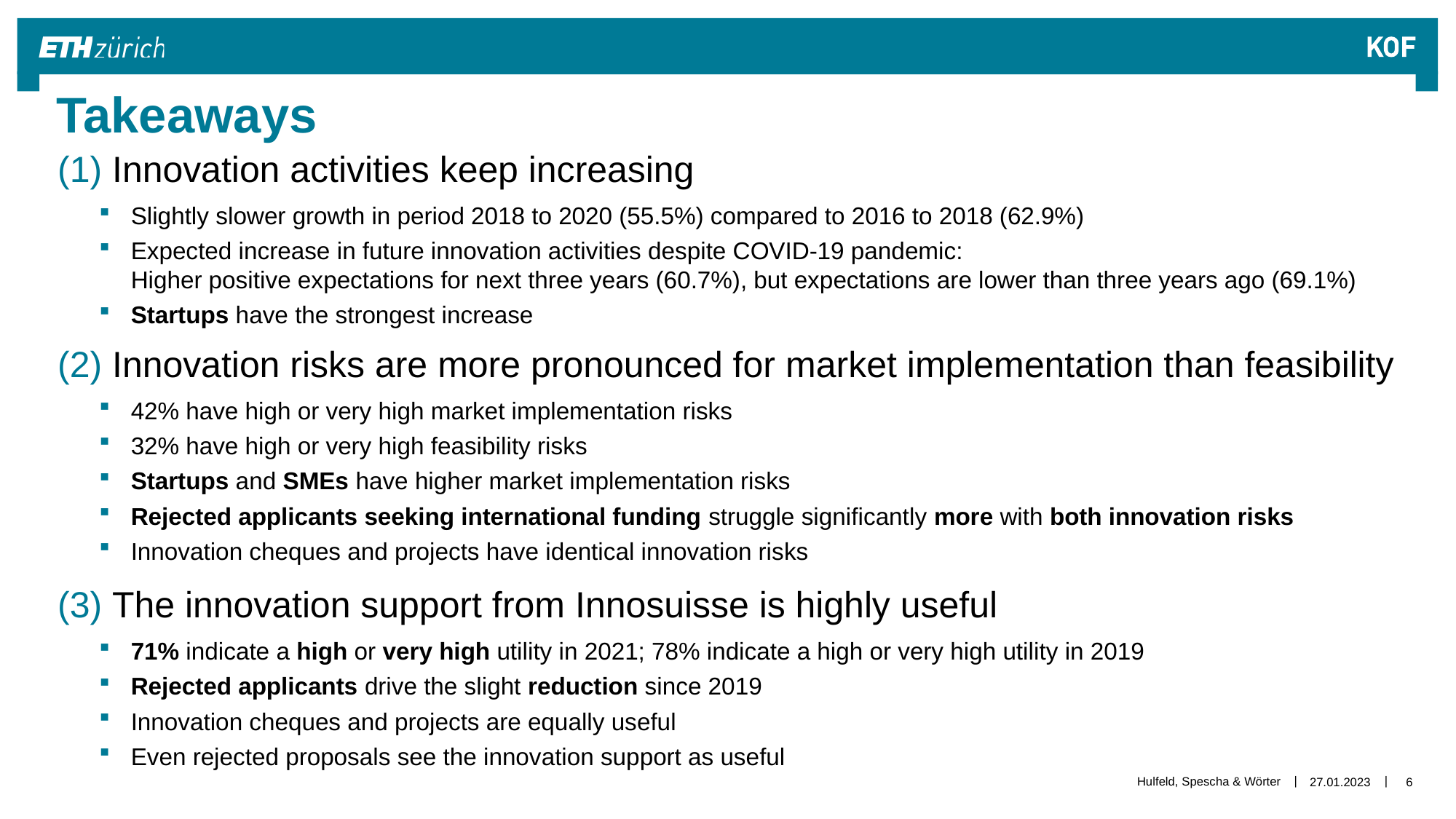

Takeaways
 Innovation activities keep increasing
Slightly slower growth in period 2018 to 2020 (55.5%) compared to 2016 to 2018 (62.9%)
Expected increase in future innovation activities despite COVID-19 pandemic:
Higher positive expectations for next three years (60.7%), but expectations are lower than three years ago (69.1%)
Startups have the strongest increase
 Innovation risks are more pronounced for market implementation than feasibility
42% have high or very high market implementation risks
32% have high or very high feasibility risks
Startups and SMEs have higher market implementation risks
Rejected applicants seeking international funding struggle significantly more with both innovation risks
Innovation cheques and projects have identical innovation risks
 The innovation support from Innosuisse is highly useful
71% indicate a high or very high utility in 2021; 78% indicate a high or very high utility in 2019
Rejected applicants drive the slight reduction since 2019
Innovation cheques and projects are equally useful
Even rejected proposals see the innovation support as useful
Hulfeld, Spescha & Wörter
27.01.2023
6